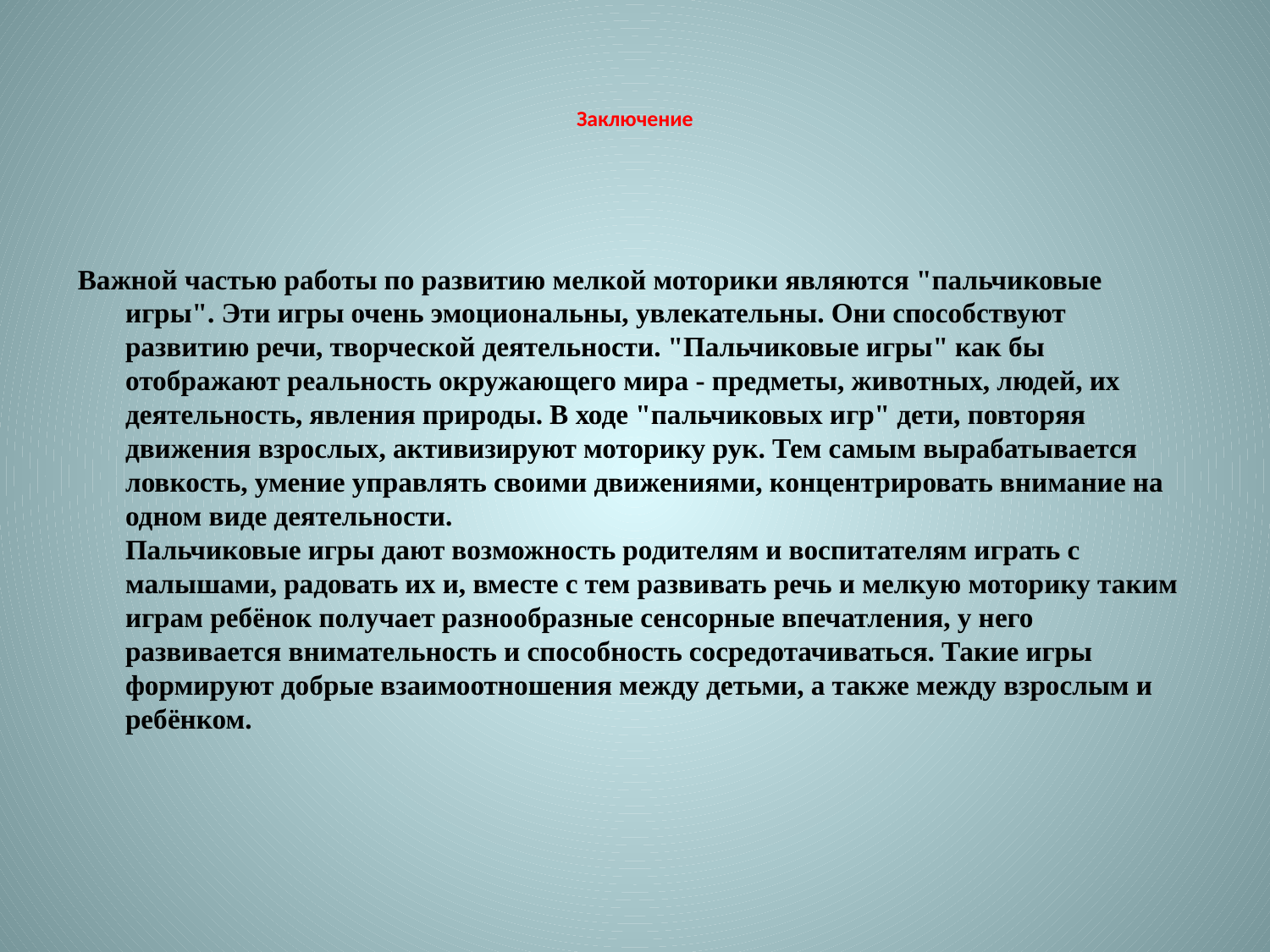

# Заключение

Важной частью работы по развитию мелкой моторики являются "пальчиковые игры". Эти игры очень эмоциональны, увлекательны. Они способствуют развитию речи, творческой деятельности. "Пальчиковые игры" как бы отображают реальность окружающего мира - предметы, животных, людей, их деятельность, явления природы. В ходе "пальчиковых игр" дети, повторяя движения взрослых, активизируют моторику рук. Тем самым вырабатывается ловкость, умение управлять своими движениями, концентрировать внимание на одном виде деятельности.
Пальчиковые игры дают возможность родителям и воспитателям играть c малышами, радовать их и, вместе с тем развивать речь и мелкую моторику таким играм ребёнок получает разнообразные сенсорные впечатления, у него развивается внимательность и способность сосредотачиваться. Такие игры формируют добрые взаимоотношения между детьми, а также между взрослым и ребёнком.